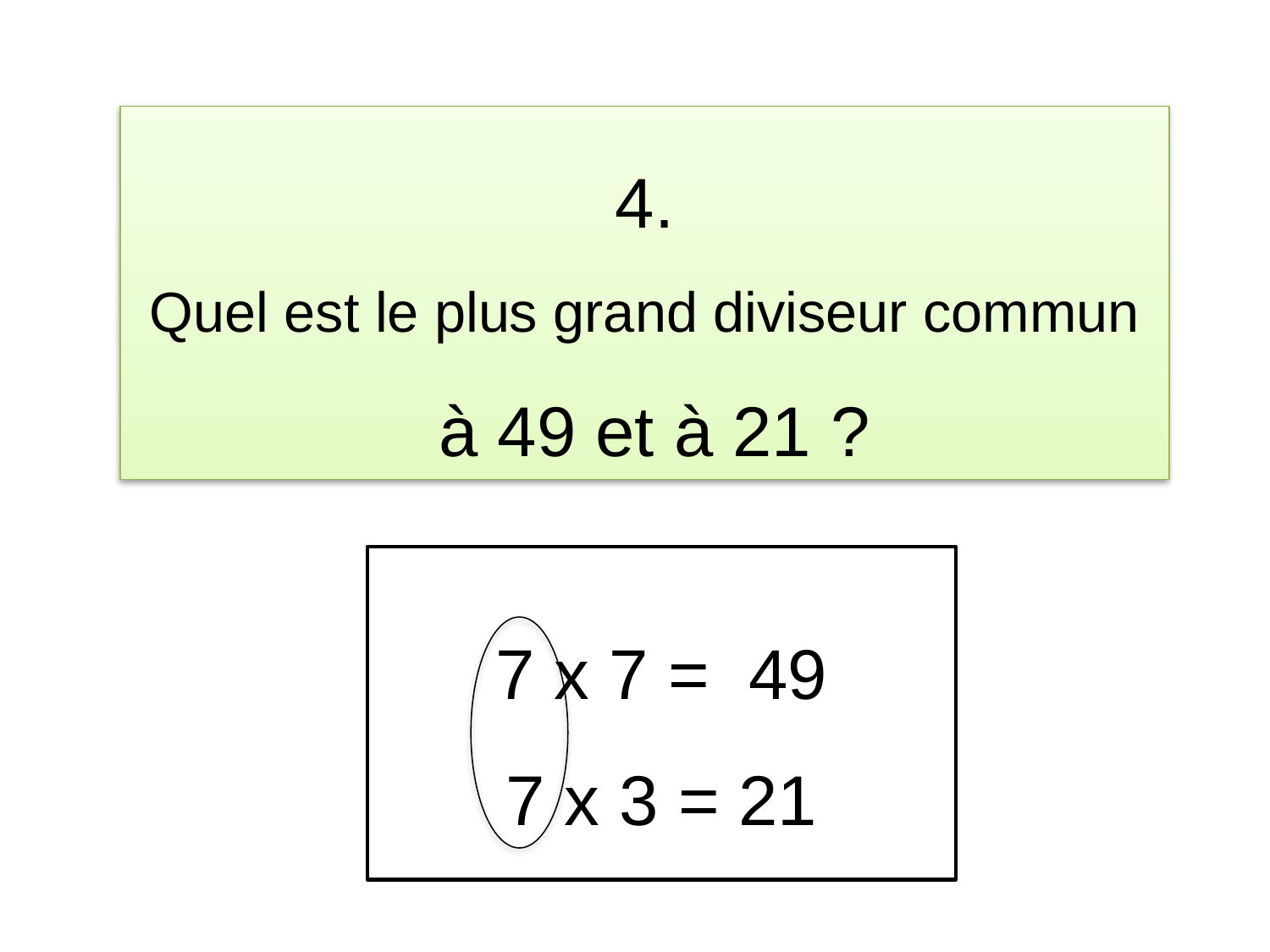

# 4. Quel est le plus grand diviseur commun à 49 et à 21 ?
7 x 7 =  49
7 x 3 = 21